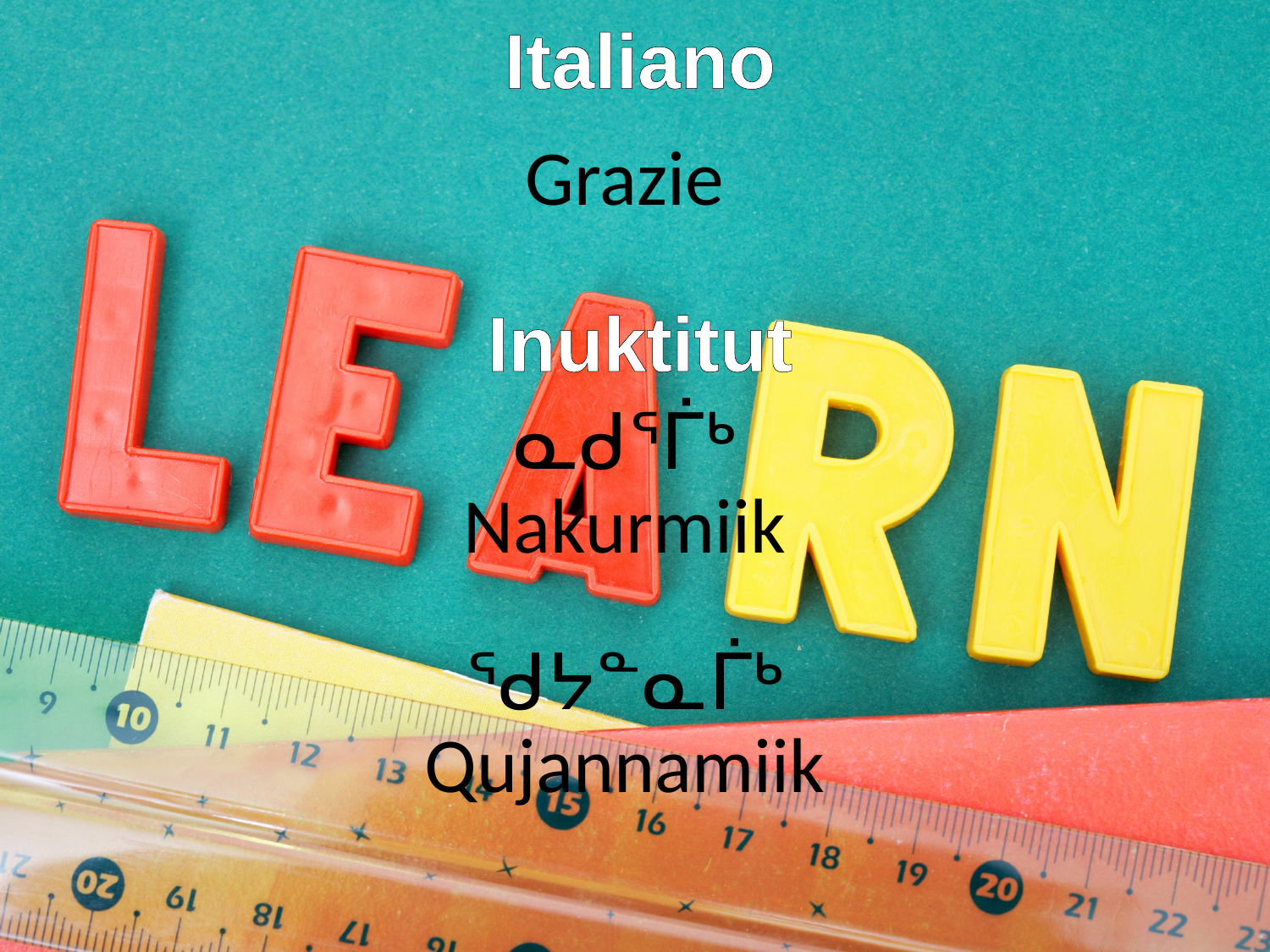

Italiano
Grazie
# Inuktitut
ᓇᑯᕐᒦᒃ
Nakurmiik
ᖁᔭᓐᓇᒦᒃ
Qujannamiik